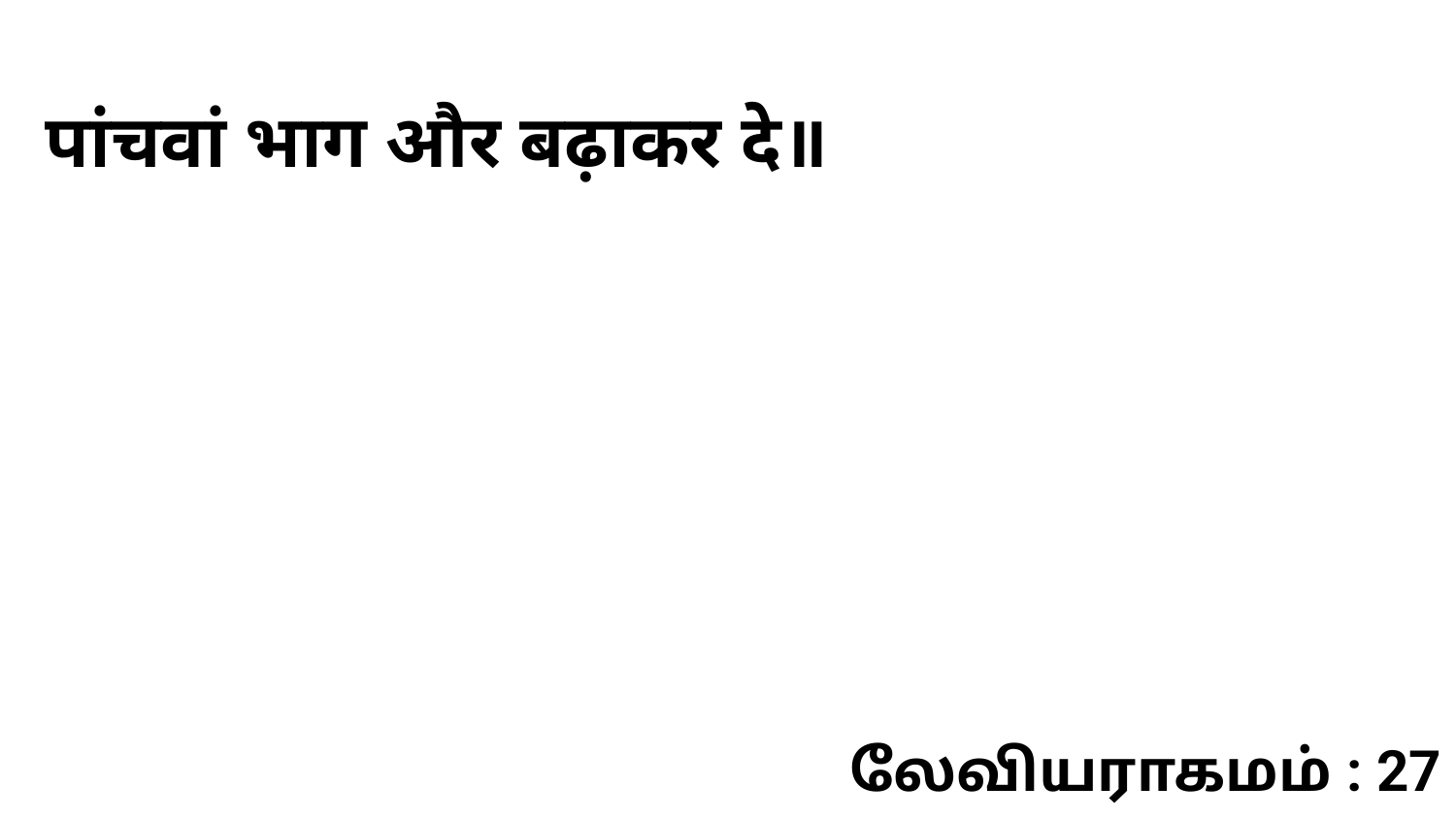

पांचवां भाग और बढ़ाकर दे॥
லேவியராகமம் : 27